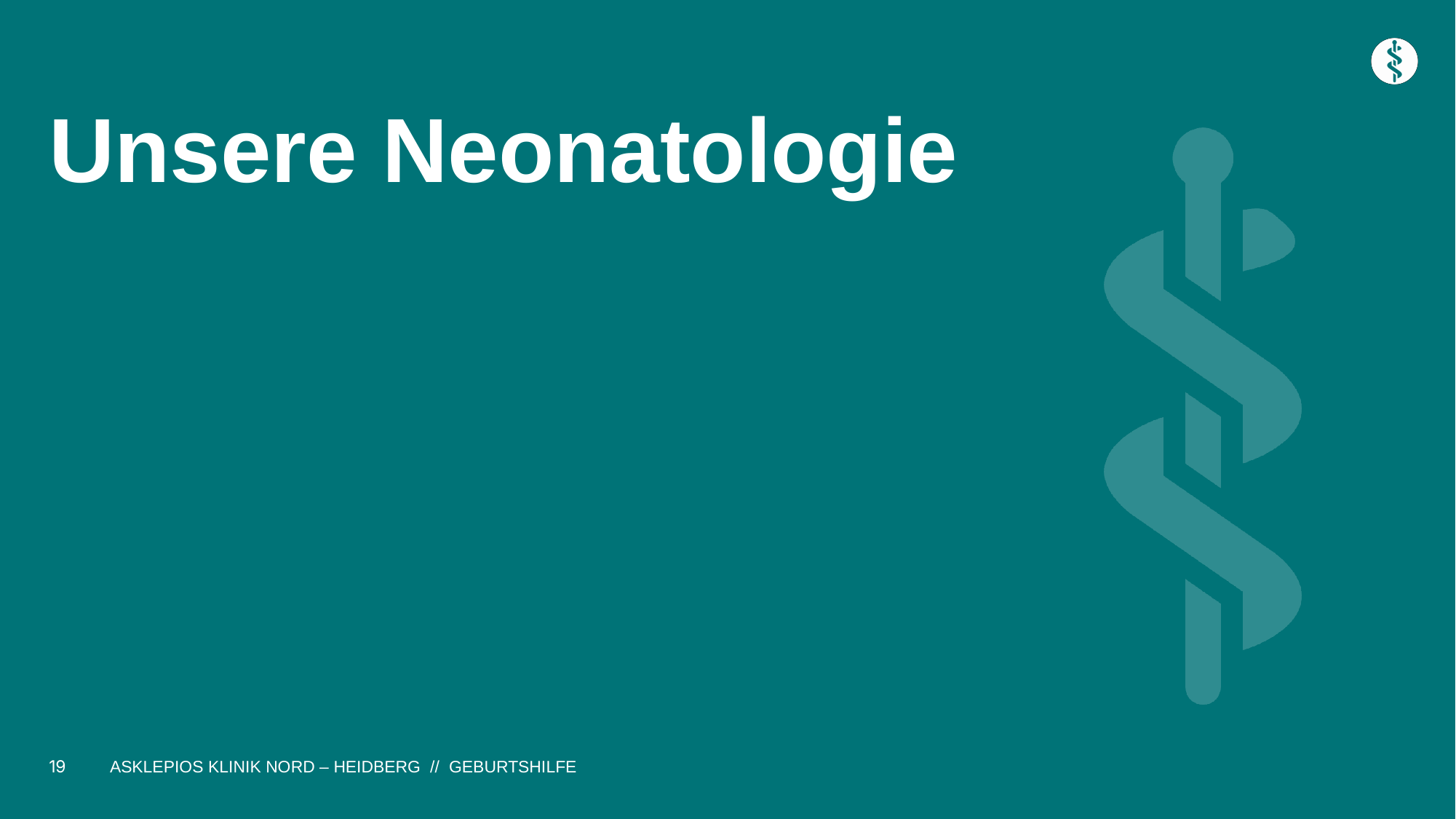

# Unsere Neonatologie
19
ASKLEPIOS KLINIK NORD – HEIDBERG  //  GEBURTSHILFE